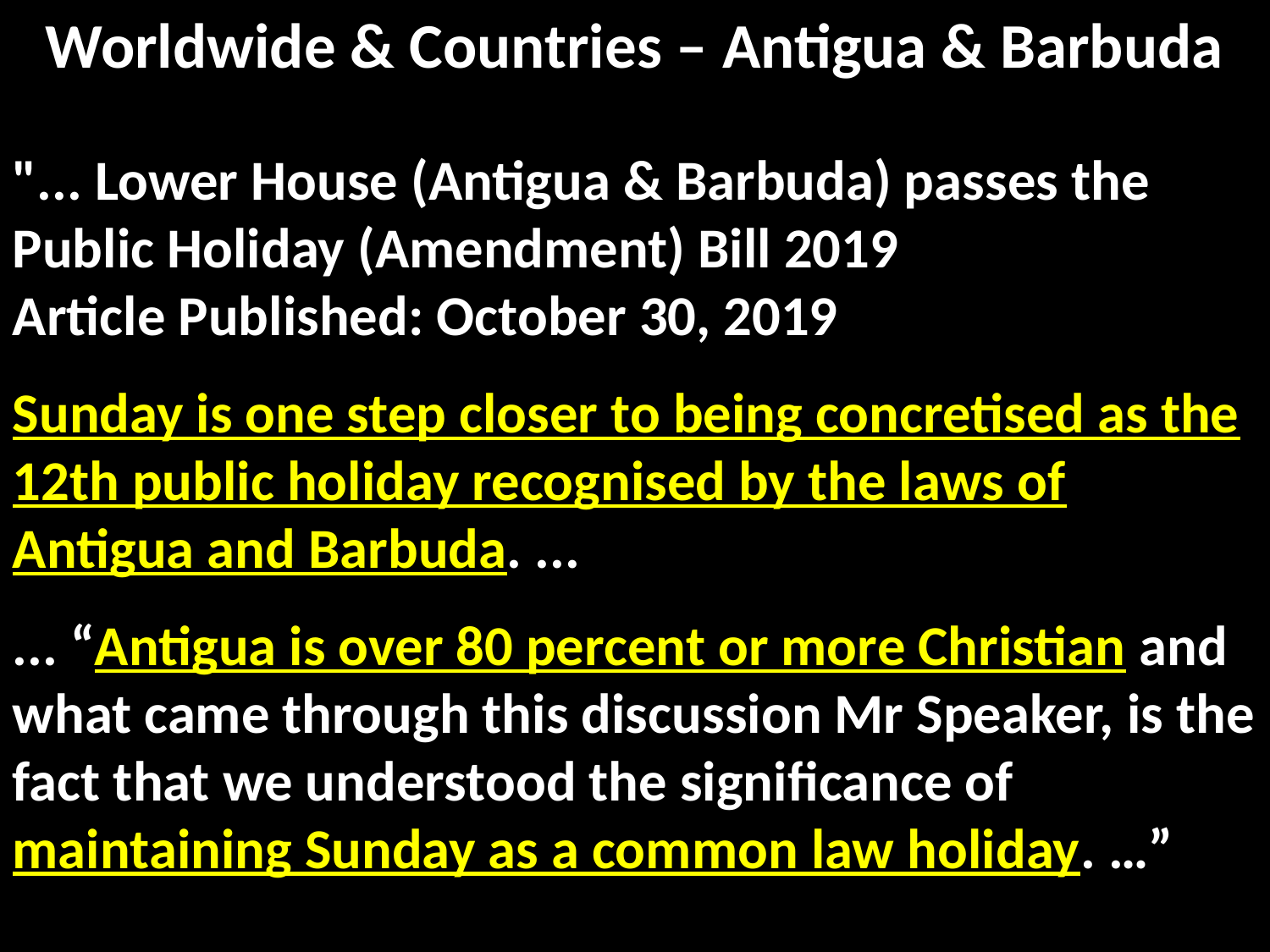

# Worldwide & Countries – Antigua & Barbuda
"... Lower House (Antigua & Barbuda) passes the Public Holiday (Amendment) Bill 2019
Article Published: October 30, 2019

Sunday is one step closer to being concretised as the 12th public holiday recognised by the laws of Antigua and Barbuda. ...

... “Antigua is over 80 percent or more Christian and what came through this discussion Mr Speaker, is the fact that we understood the significance of maintaining Sunday as a common law holiday. …”